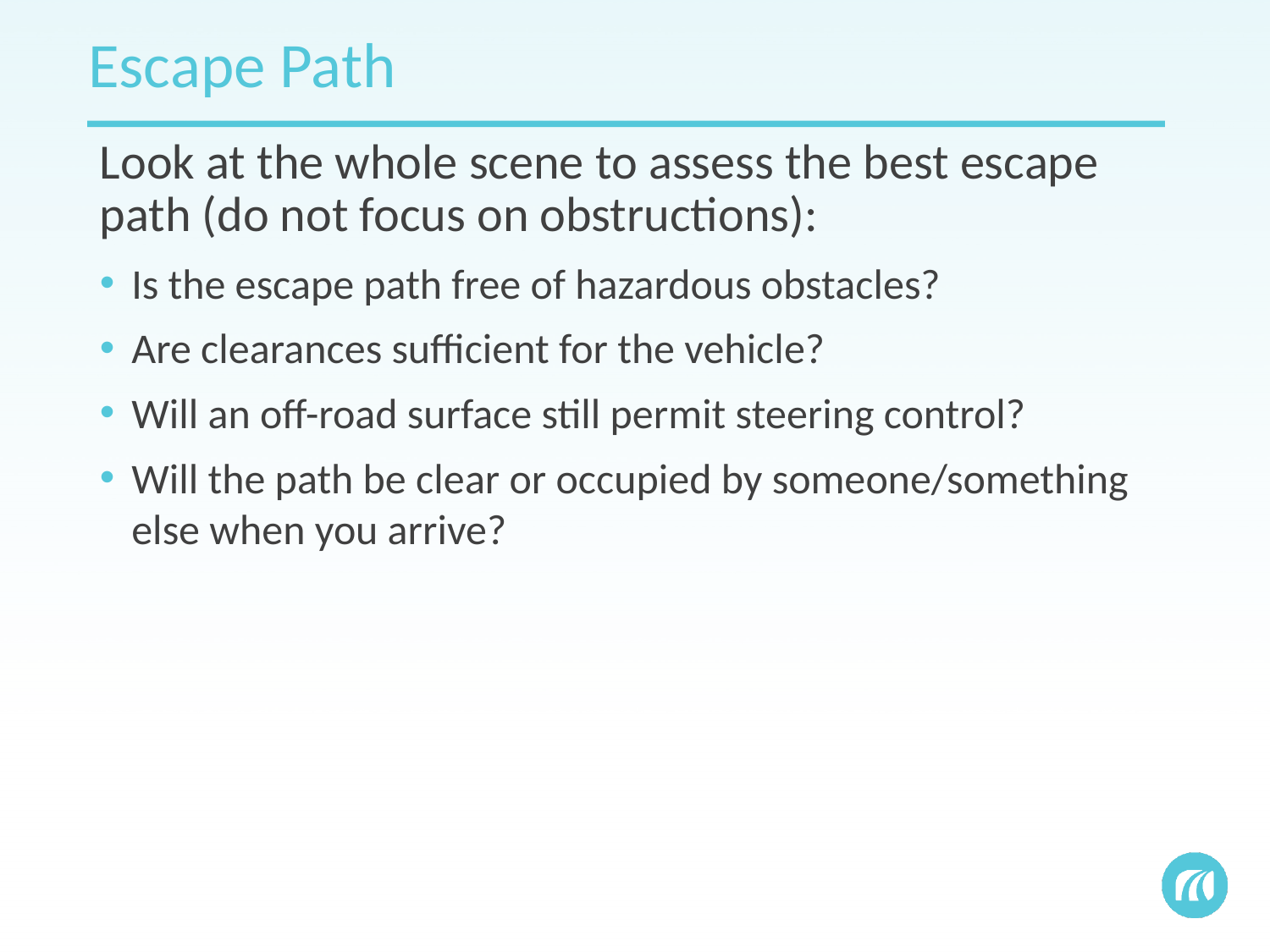

# Escape Path
Look at the whole scene to assess the best escape path (do not focus on obstructions):
Is the escape path free of hazardous obstacles?
Are clearances sufficient for the vehicle?
Will an off-road surface still permit steering control?
Will the path be clear or occupied by someone/something else when you arrive?